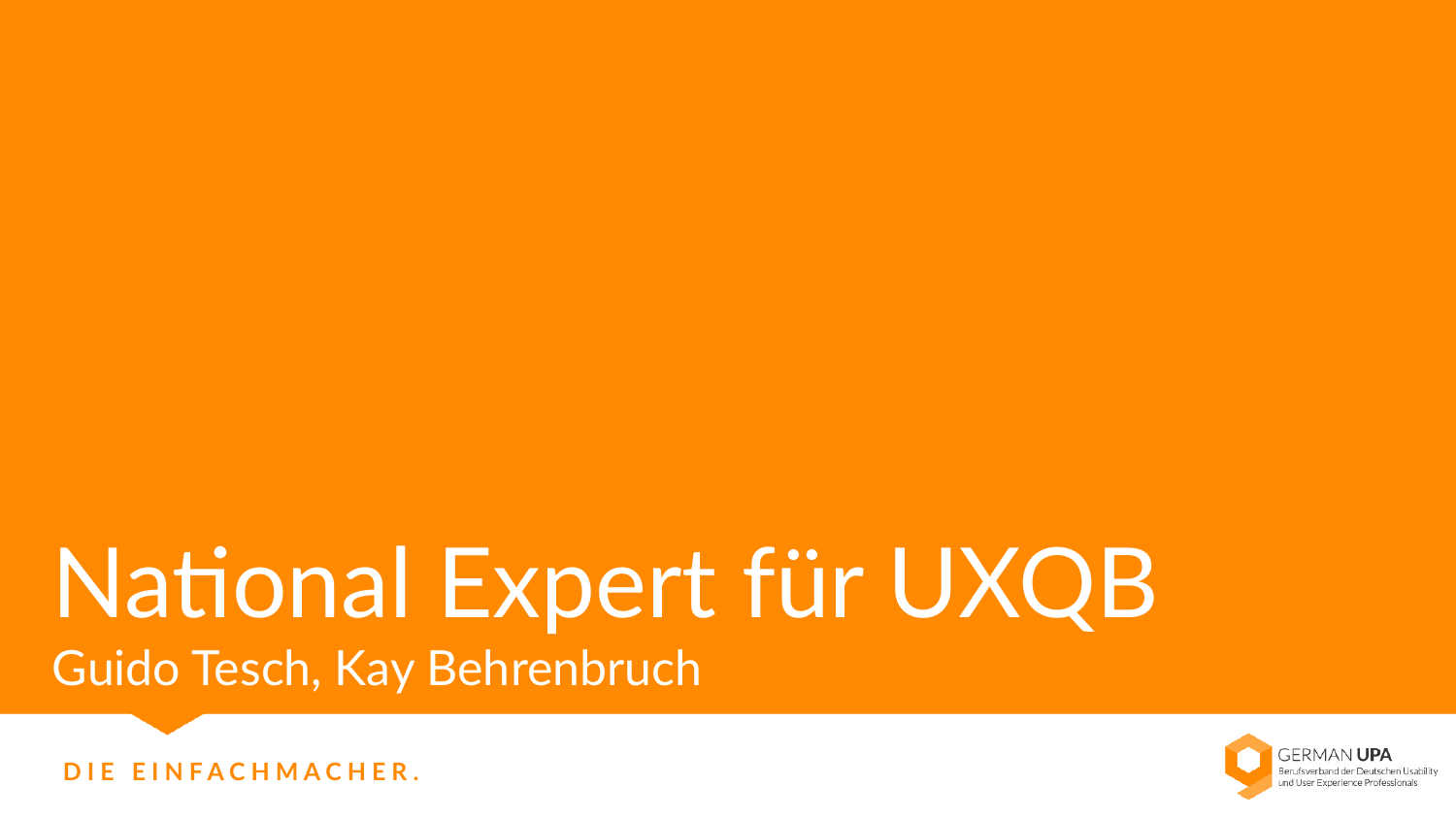

# National Expert für UXQB
Guido Tesch, Kay Behrenbruch